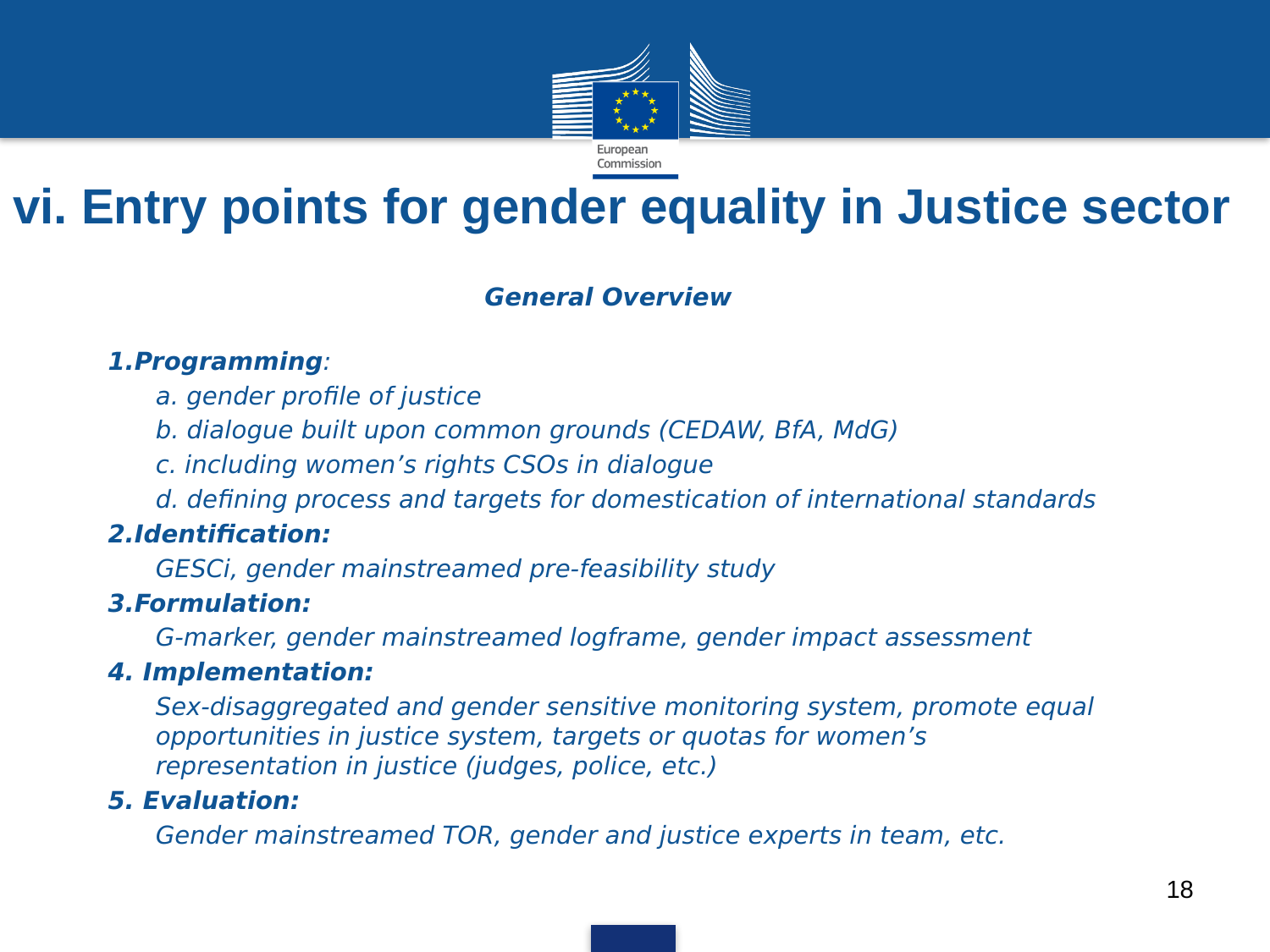

# vi. Entry points for gender equality in Justice sector
General Overview

1.Programming:
a. gender profile of justice
b. dialogue built upon common grounds (CEDAW, BfA, MdG)
c. including women’s rights CSOs in dialogue
d. defining process and targets for domestication of international standards
2.Identification:
GESCi, gender mainstreamed pre-feasibility study
3.Formulation:
G-marker, gender mainstreamed logframe, gender impact assessment
4. Implementation:
Sex-disaggregated and gender sensitive monitoring system, promote equal opportunities in justice system, targets or quotas for women’s representation in justice (judges, police, etc.)
5. Evaluation:
Gender mainstreamed TOR, gender and justice experts in team, etc.
18